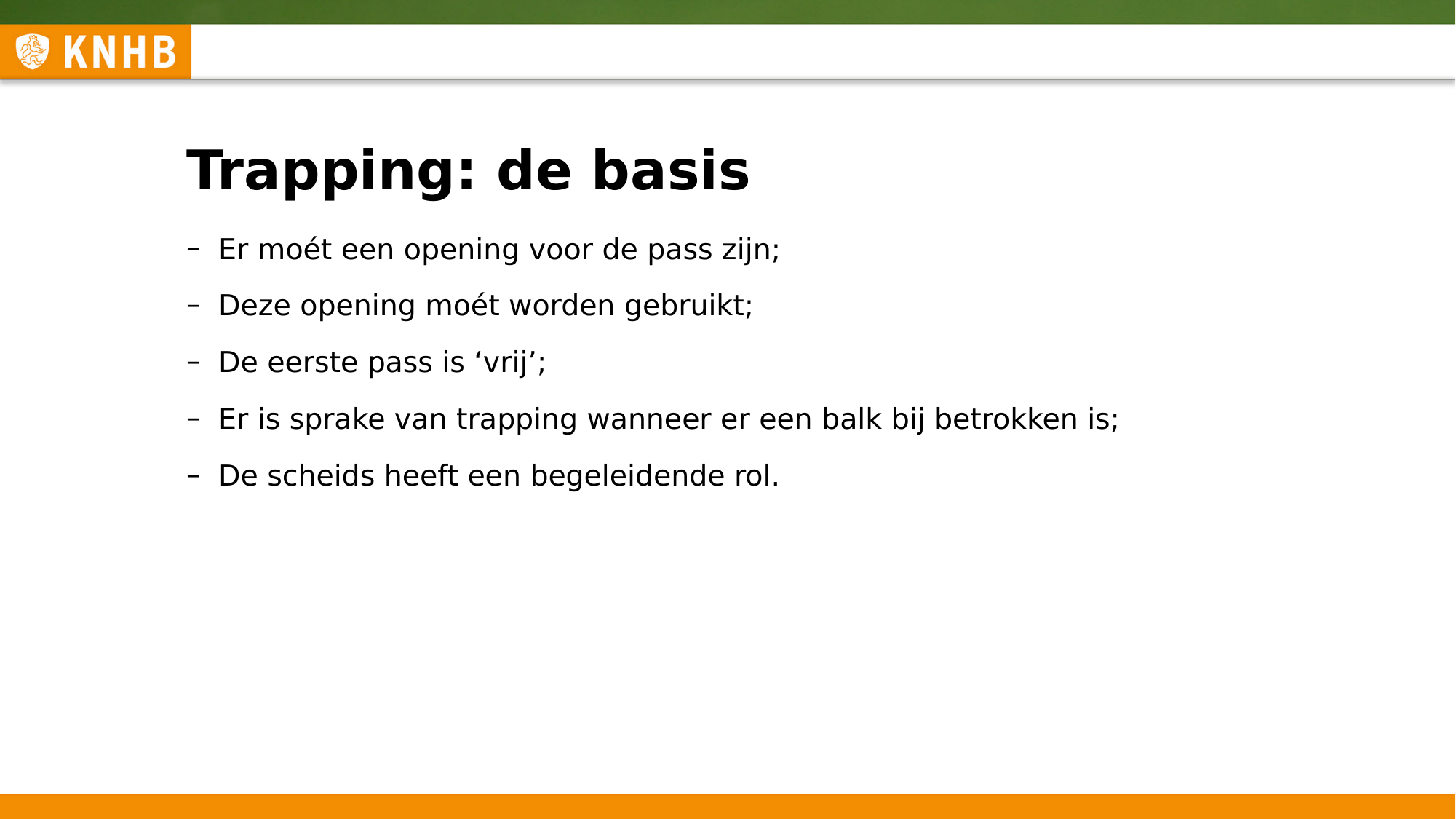

# Trapping: de basis
Er moét een opening voor de pass zijn;
Deze opening moét worden gebruikt;
De eerste pass is ‘vrij’;
Er is sprake van trapping wanneer er een balk bij betrokken is;
De scheids heeft een begeleidende rol.